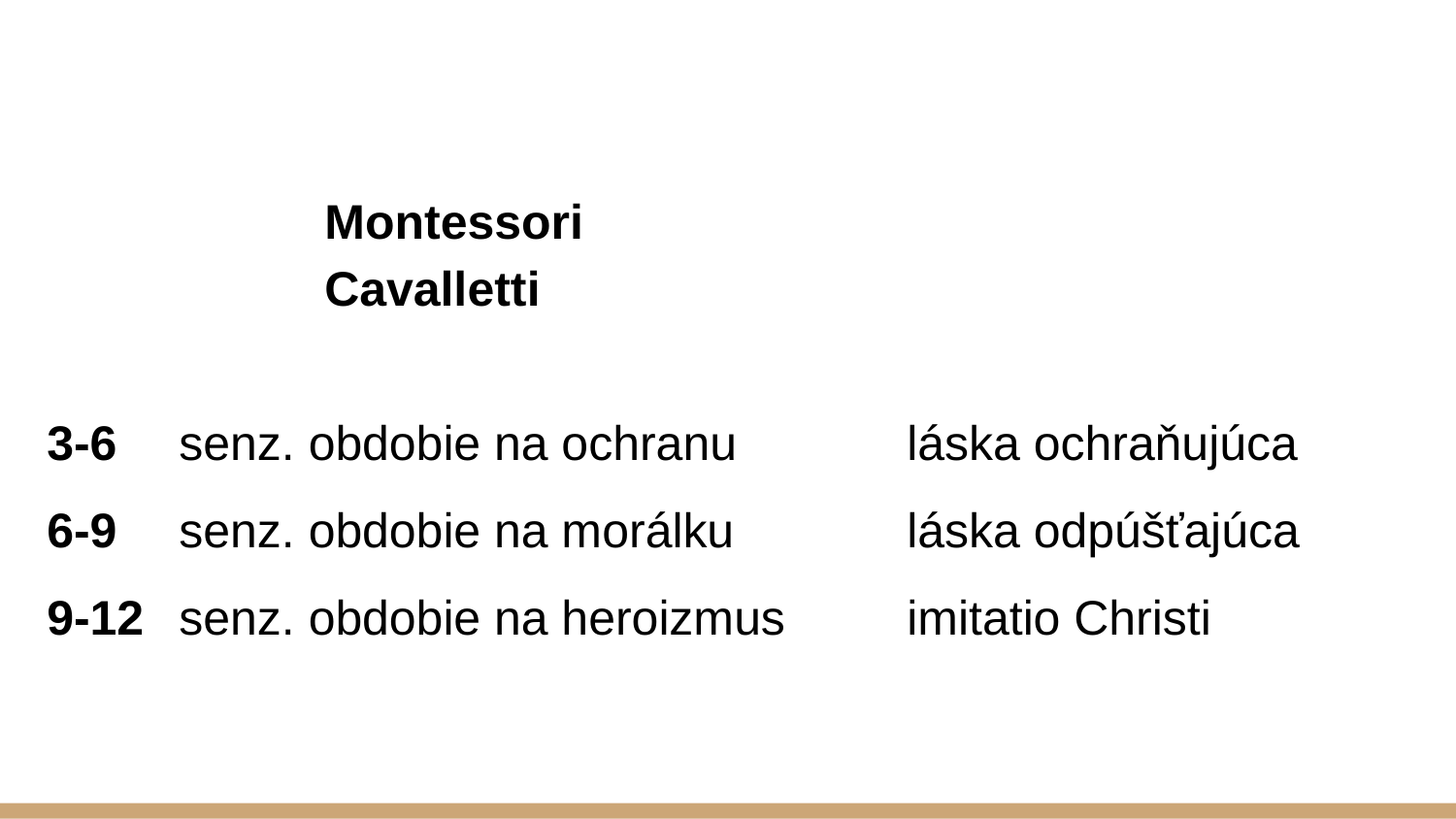

Montessori							Cavalletti

 3-6	senz. obdobie na ochranu 		láska ochraňujúca
 6-9 	senz. obdobie na morálku 		láska odpúšťajúca
 9-12	senz. obdobie na heroizmus	imitatio Christi